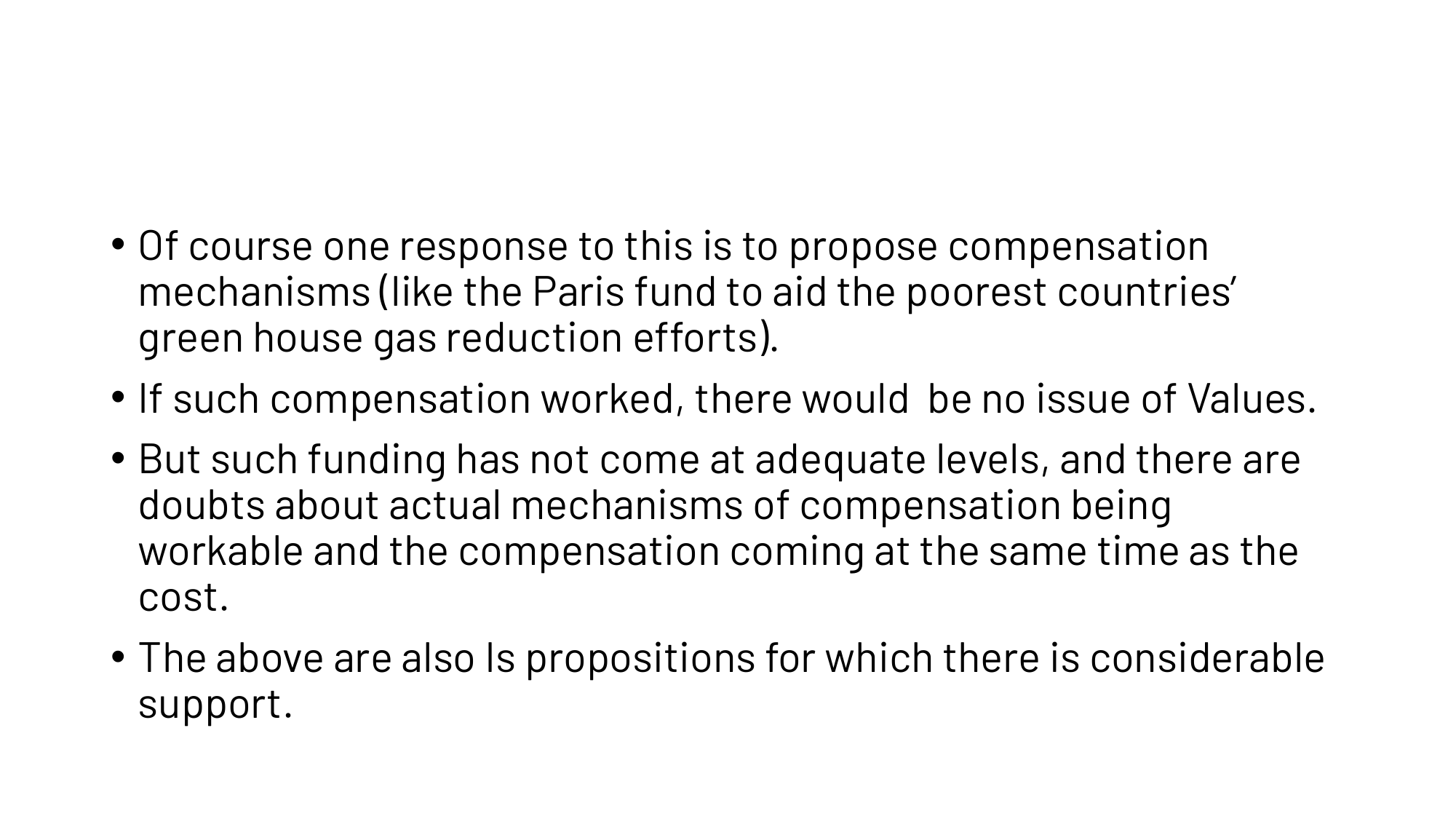

#
Of course one response to this is to propose compensation mechanisms (like the Paris fund to aid the poorest countries’ green house gas reduction efforts).
If such compensation worked, there would  be no issue of Values.
But such funding has not come at adequate levels, and there are doubts about actual mechanisms of compensation being workable and the compensation coming at the same time as the cost.
The above are also Is propositions for which there is considerable support.